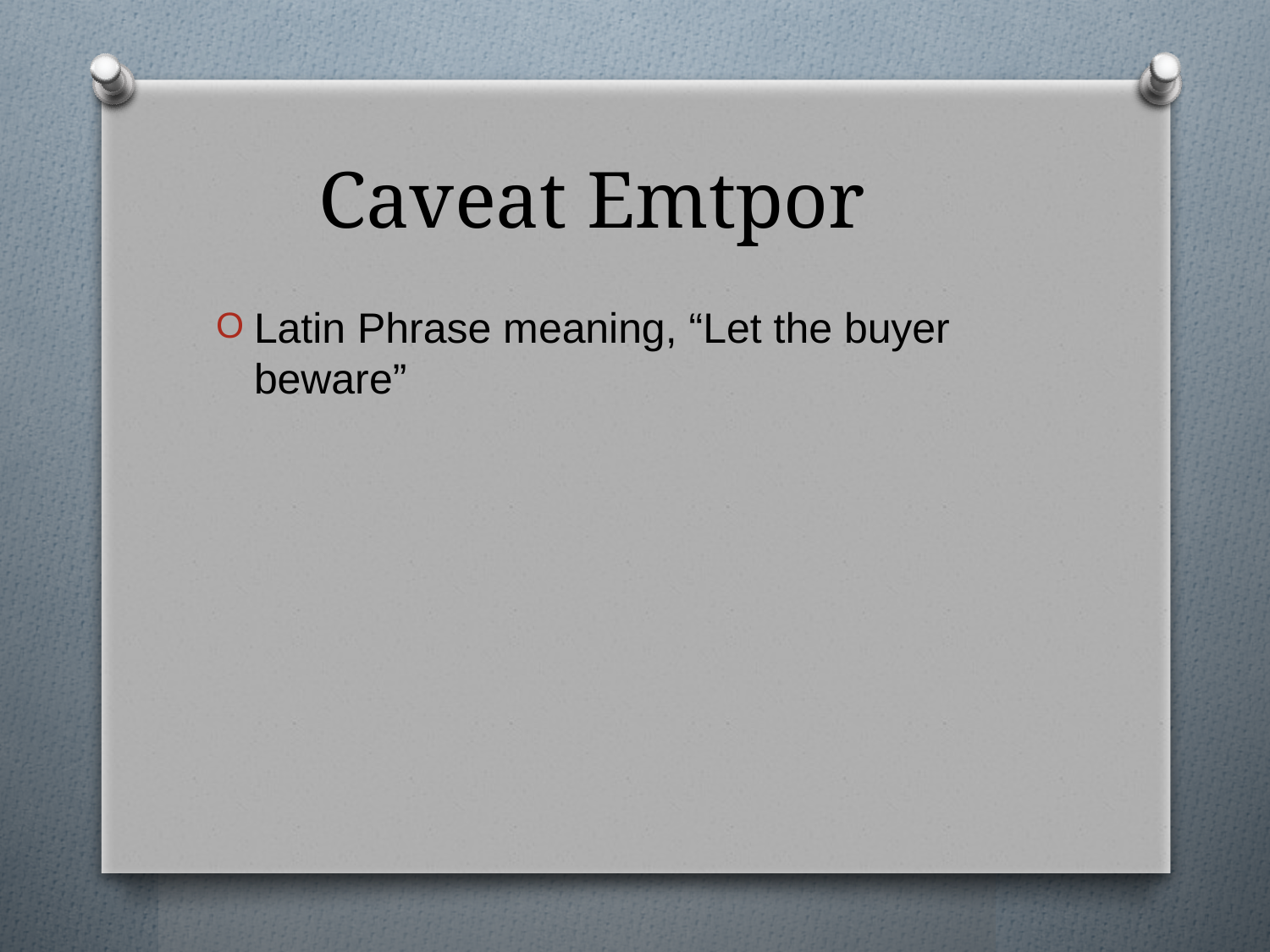

# Caveat Emtpor
Latin Phrase meaning, “Let the buyer beware”